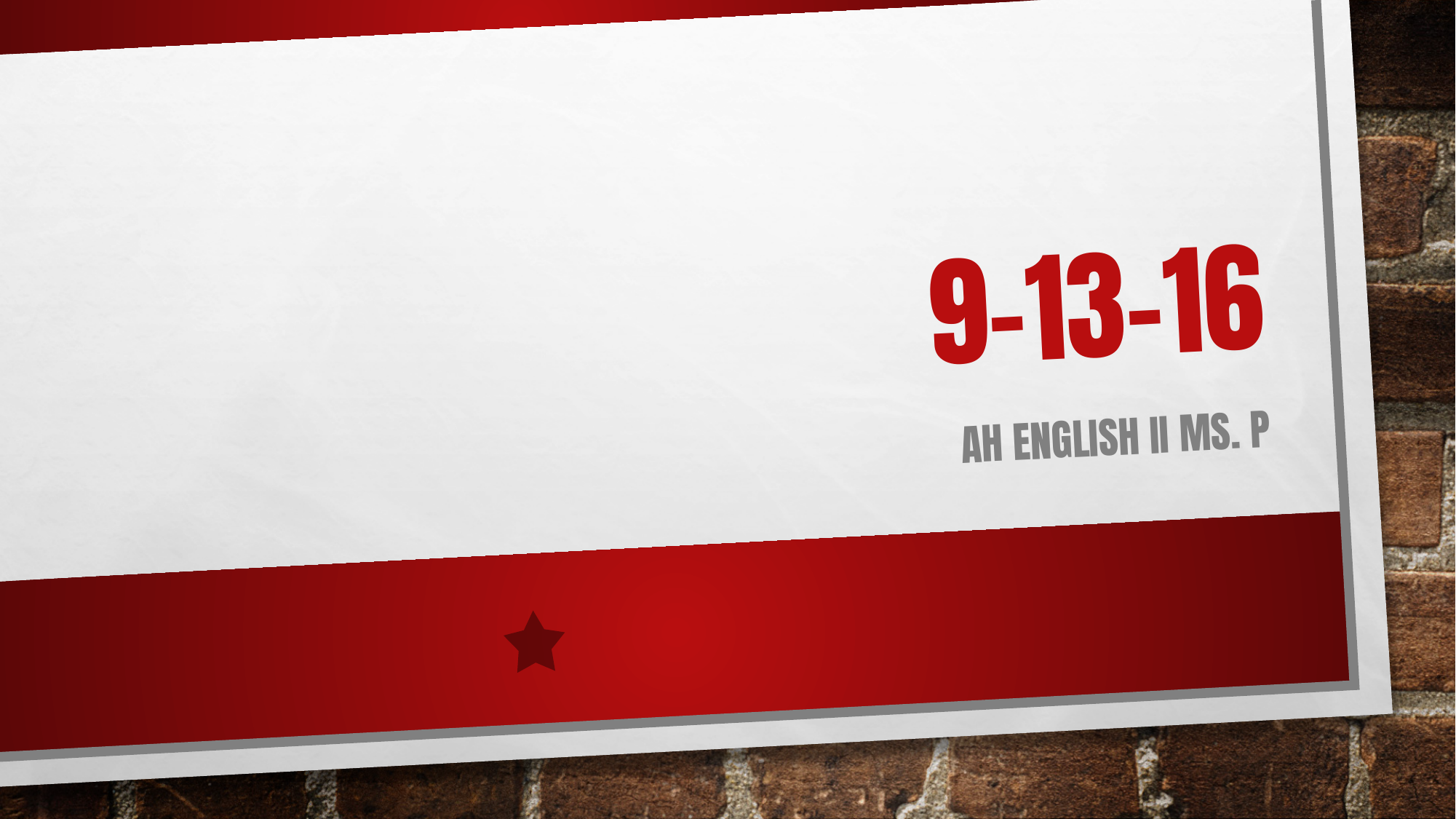

# 9-13-16
AH ENGLISH II	MS. P